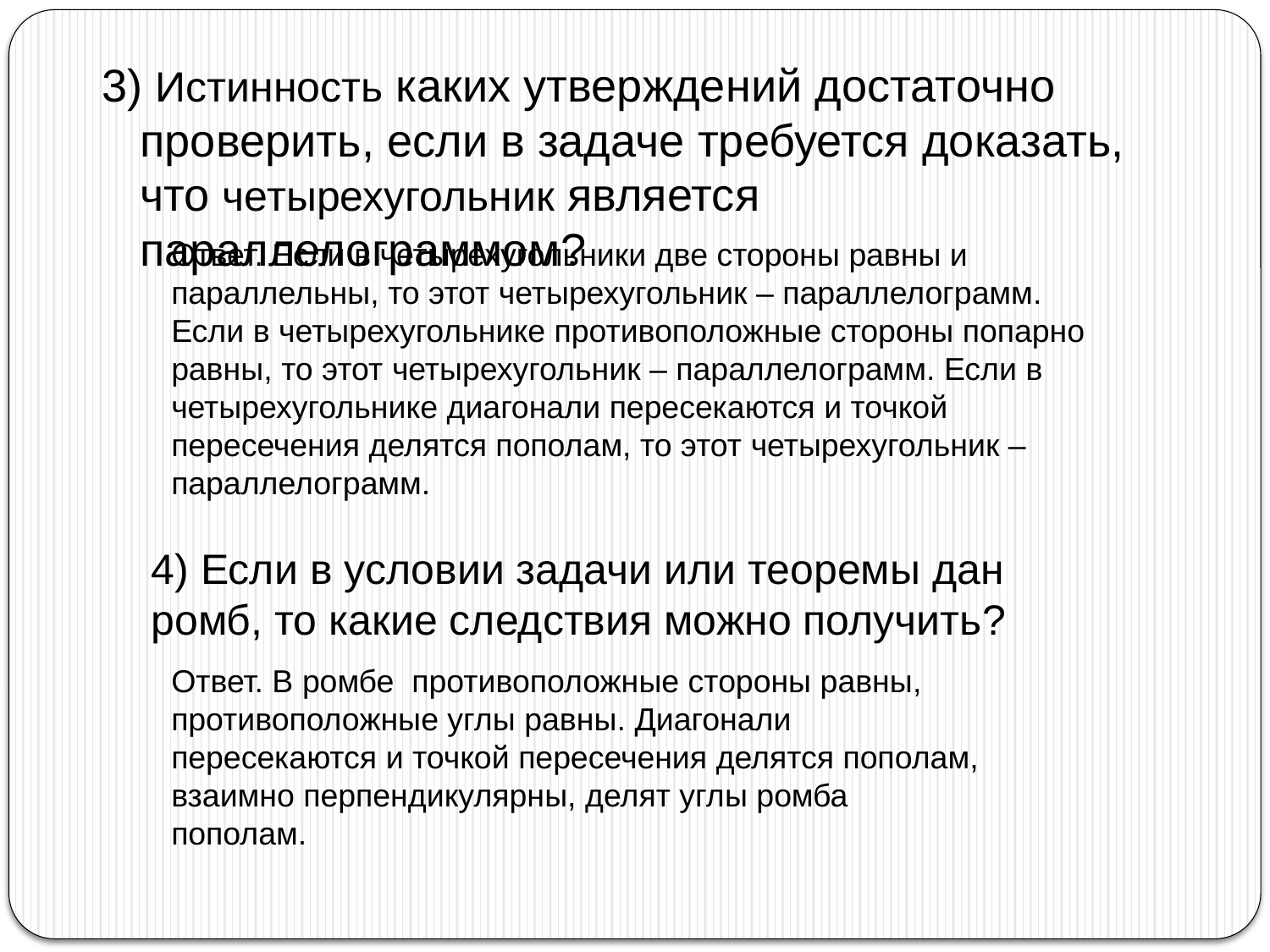

3) Истинность каких утверждений достаточно проверить, если в задаче требуется доказать, что четырехугольник является параллелограммом?
Ответ. Если в четырехугольники две стороны равны и параллельны, то этот четырехугольник – параллелограмм. Если в четырехугольнике противоположные стороны попарно равны, то этот четырехугольник – параллелограмм. Если в четырехугольнике диагонали пересекаются и точкой пересечения делятся пополам, то этот четырехугольник – параллелограмм.
4) Если в условии задачи или теоремы дан ромб, то какие следствия можно получить?
Ответ. В ромбе  противоположные стороны равны, противоположные углы равны. Диагонали пересекаются и точкой пересечения делятся пополам, взаимно перпендикулярны, делят углы ромба пополам.